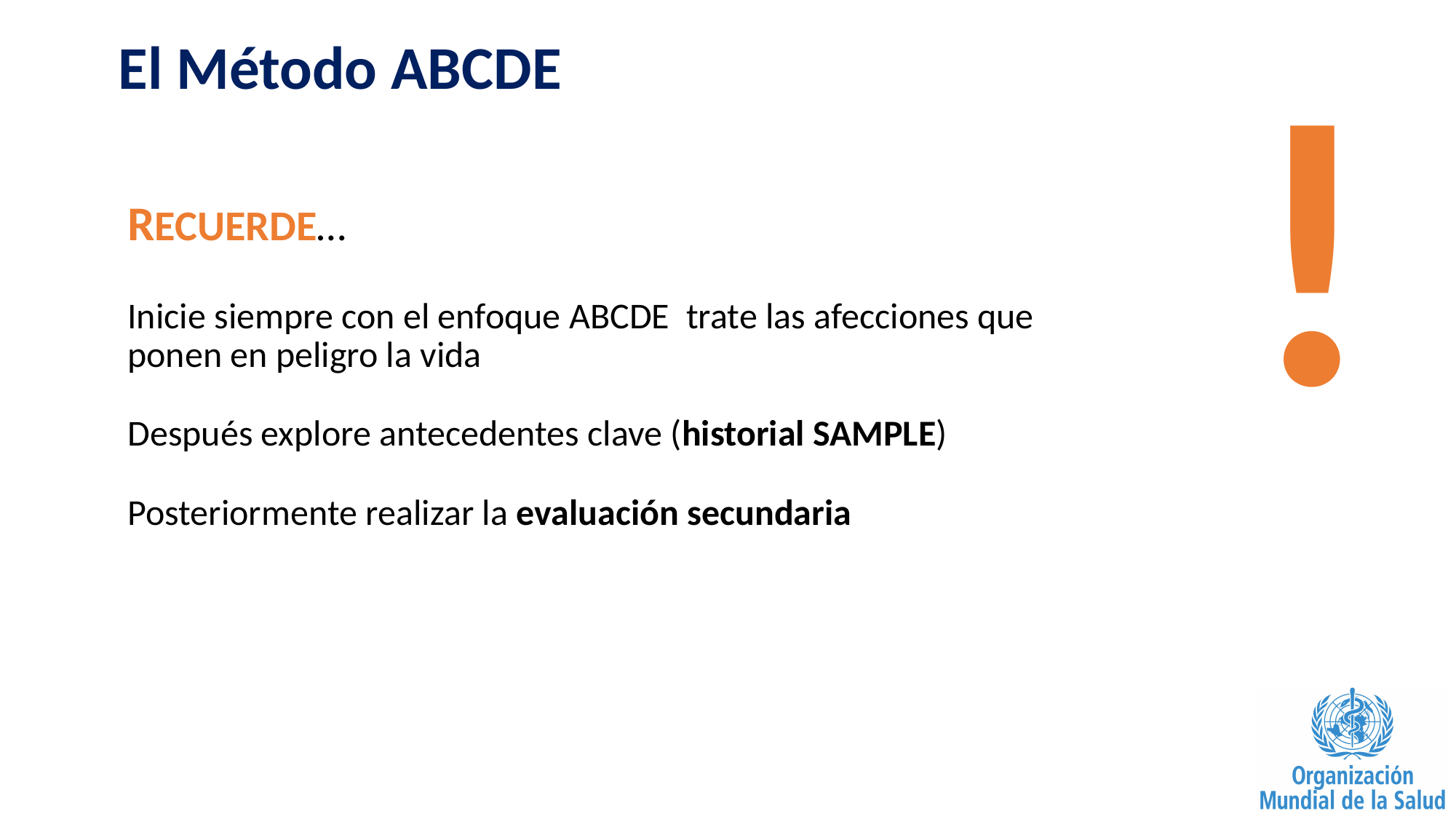

!
# El Método ABCDE
RECUERDE…

Inicie siempre con el enfoque ABCDE  trate las afecciones que ponen en peligro la vida

Después explore antecedentes clave (historial SAMPLE)

Posteriormente realizar la evaluación secundaria